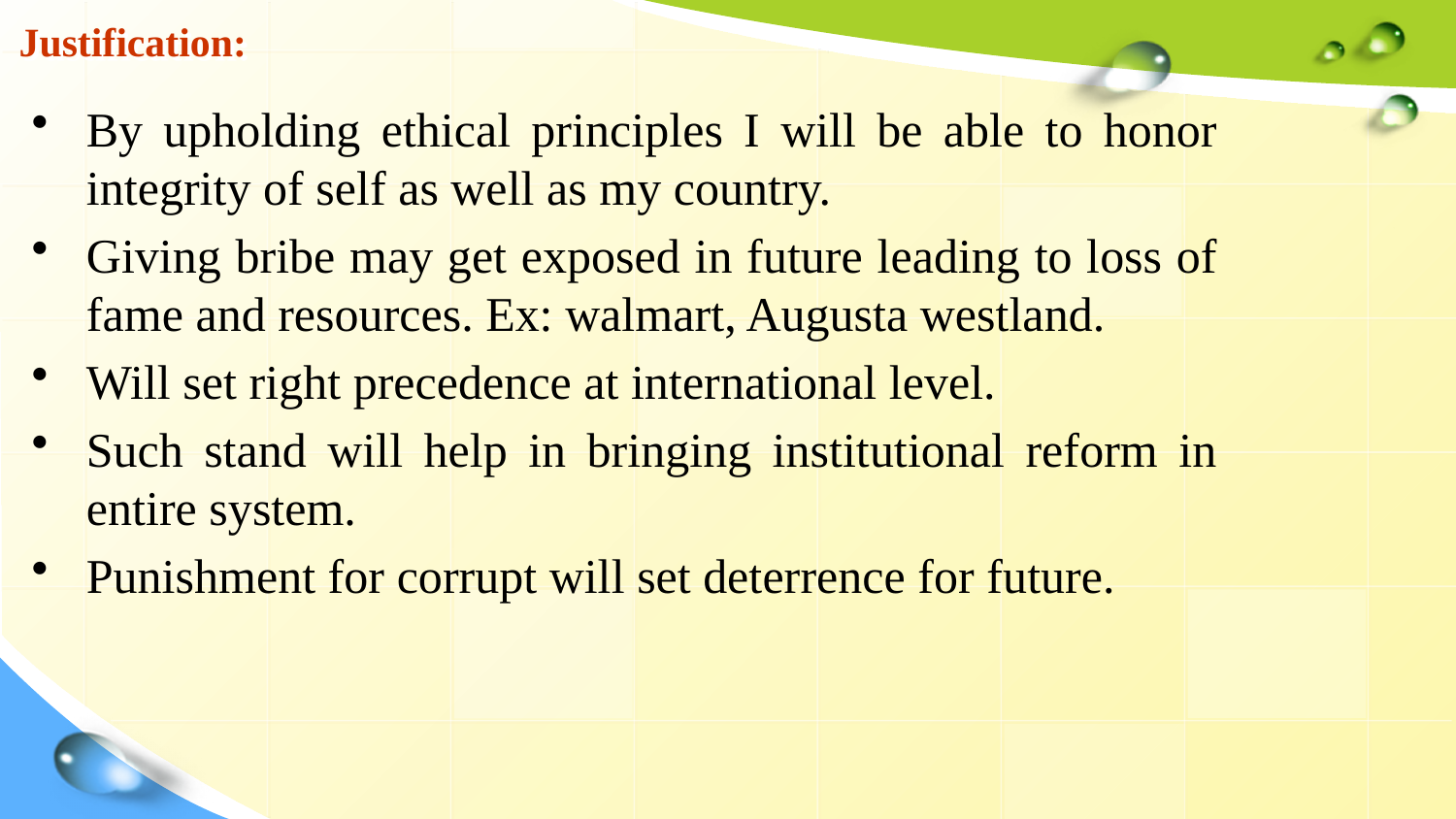

# Justification:
By upholding ethical principles I will be able to honor integrity of self as well as my country.
Giving bribe may get exposed in future leading to loss of fame and resources. Ex: walmart, Augusta westland.
Will set right precedence at international level.
Such stand will help in bringing institutional reform in entire system.
Punishment for corrupt will set deterrence for future.